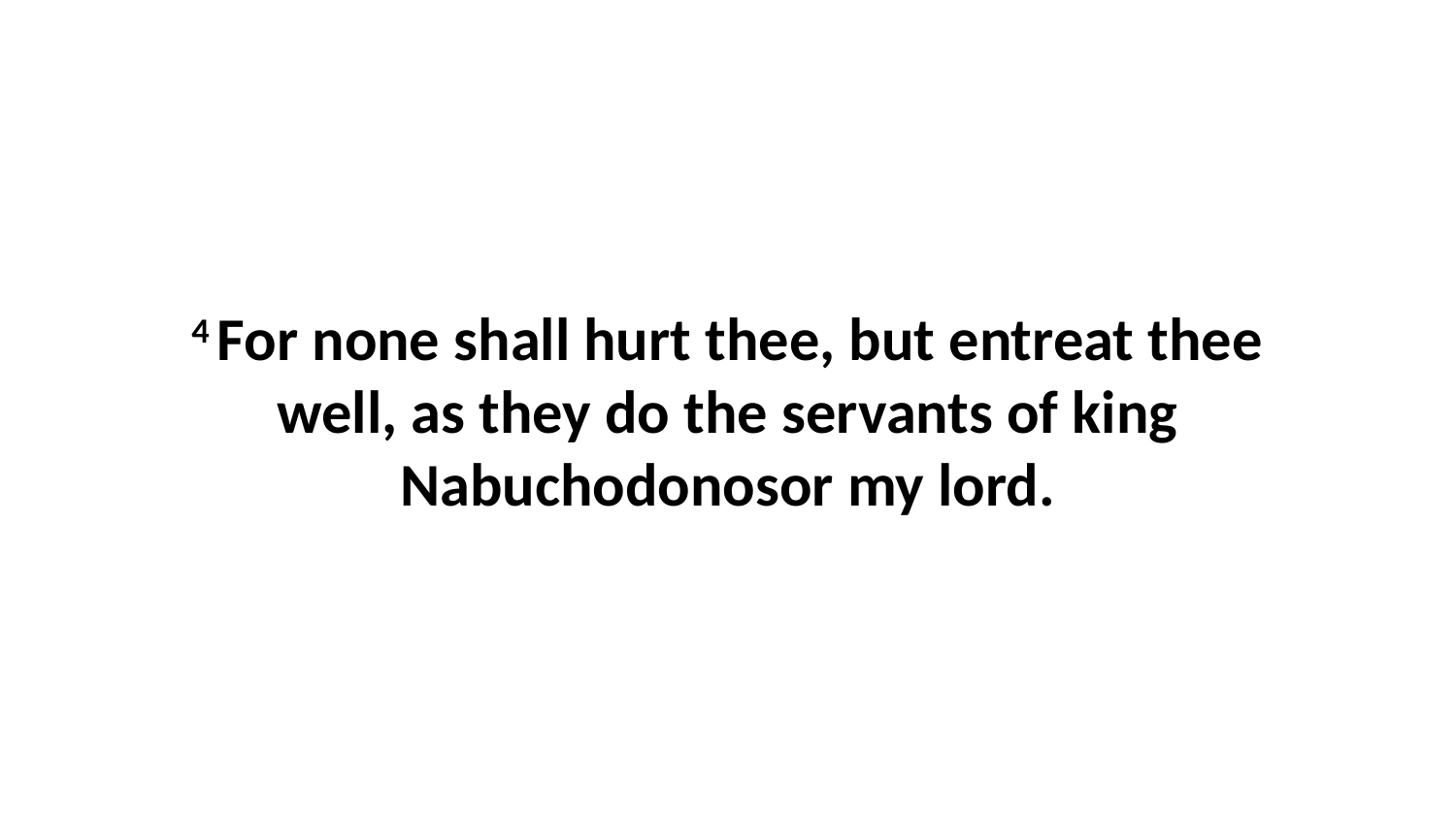

4 For none shall hurt thee, but entreat thee well, as they do the servants of king Nabuchodonosor my lord.